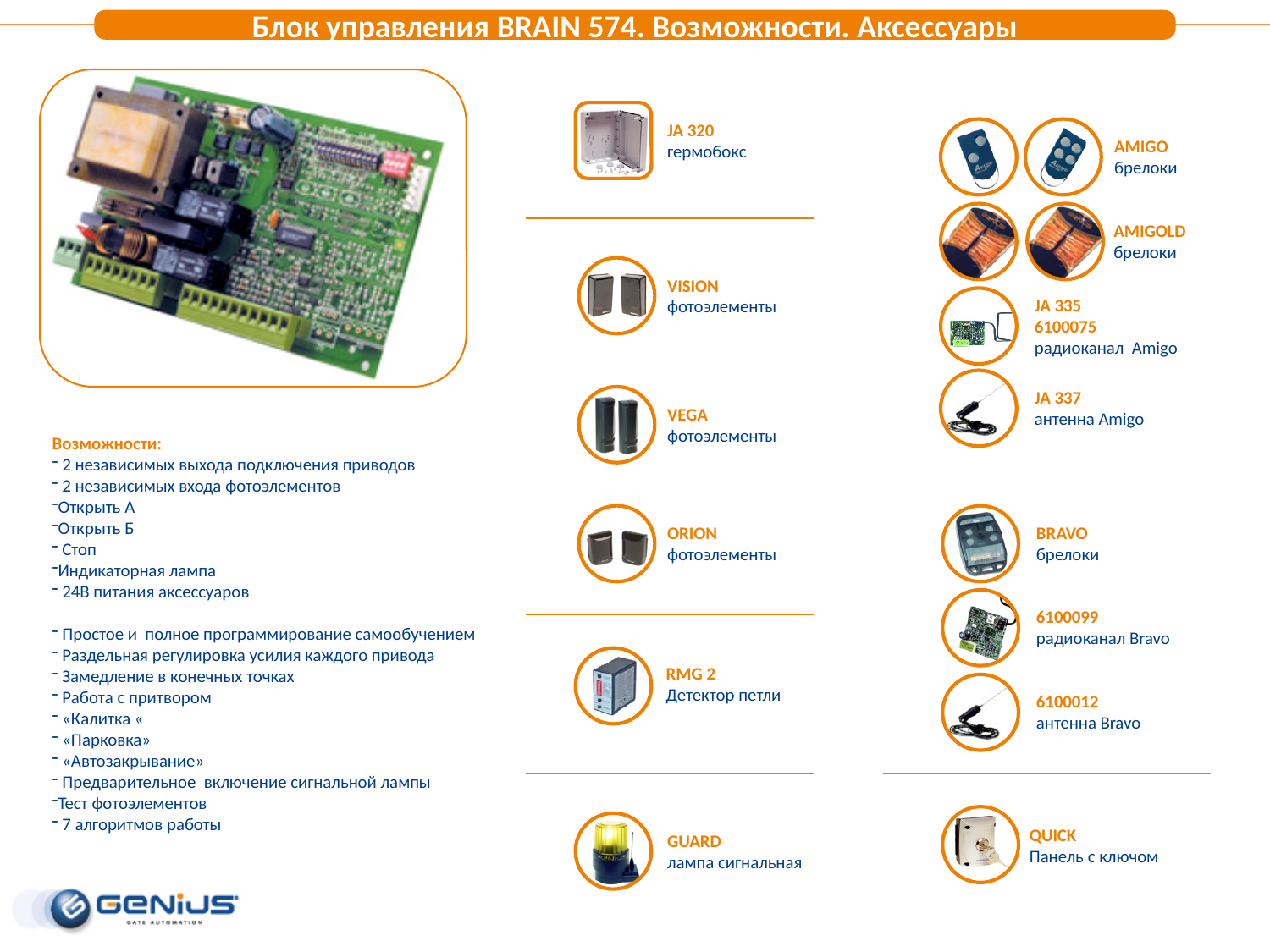

Блок управления BRAIN 574. Возможности. Аксессуары

JA 320
гермобокс

AMIGO
брелоки

AMIGOLD
брелоки
JA 335
6100075
радиоканал  Amigo

JA 337
антенна Amigo

BRAVO
брелоки

6100099
радиоканал Bravo

6100012
антенна Bravo

QUICK
Панель с ключом

VISION
фотоэлементы

VEGA
фотоэлементы

ORION
фотоэлементы

RMG 2
Детектор петли

GUARD
лампа сигнальная
Возможности:
 2 независимых выхода подключения приводов
 2 независимых входа фотоэлементов
Открыть А
Открыть Б
 Стоп
Индикаторная лампа
 24В питания аксессуаров

 Простое и  полное программирование самообучением
 Раздельная регулировка усилия каждого привода
 Замедление в конечных точках
 Работа с притвором
 «Калитка «
 «Парковка»
 «Автозакрывание»
 Предварительное  включение сигнальной лампы
Тест фотоэлементов
 7 алгоритмов работы